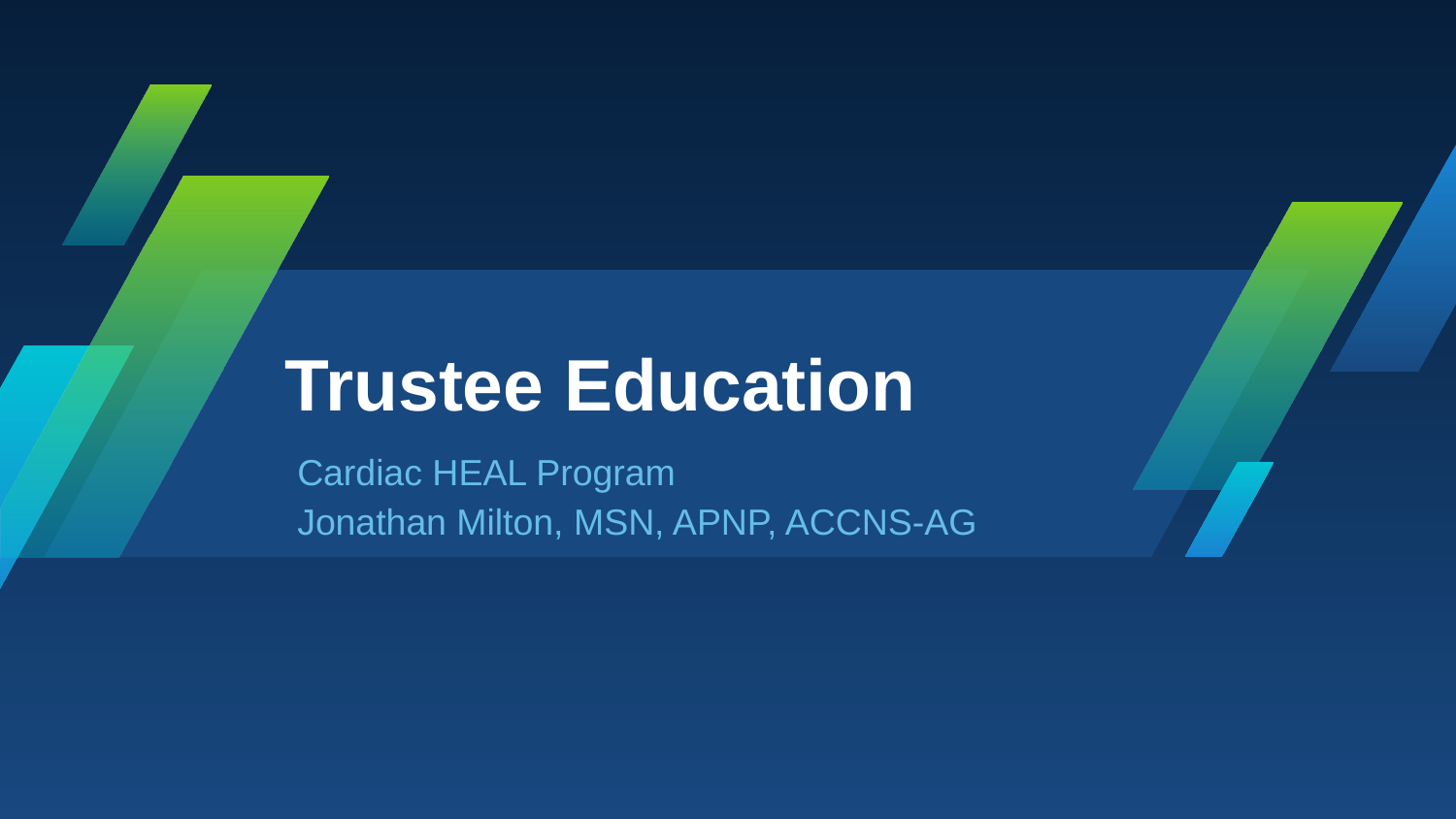

# Trustee Education
Cardiac HEAL Program
Jonathan Milton, MSN, APNP, ACCNS-AG